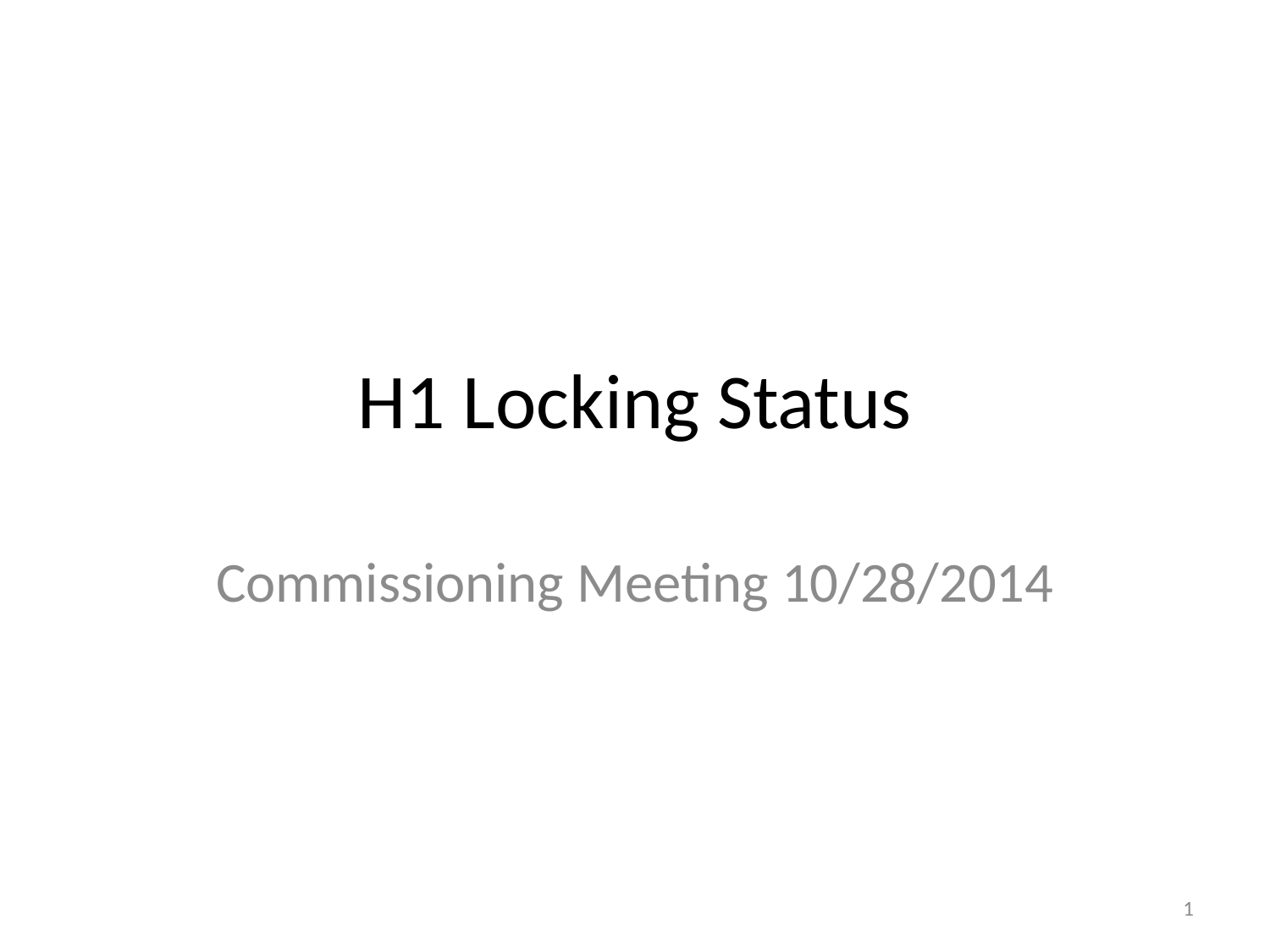

# H1 Locking Status
Commissioning Meeting 10/28/2014
1